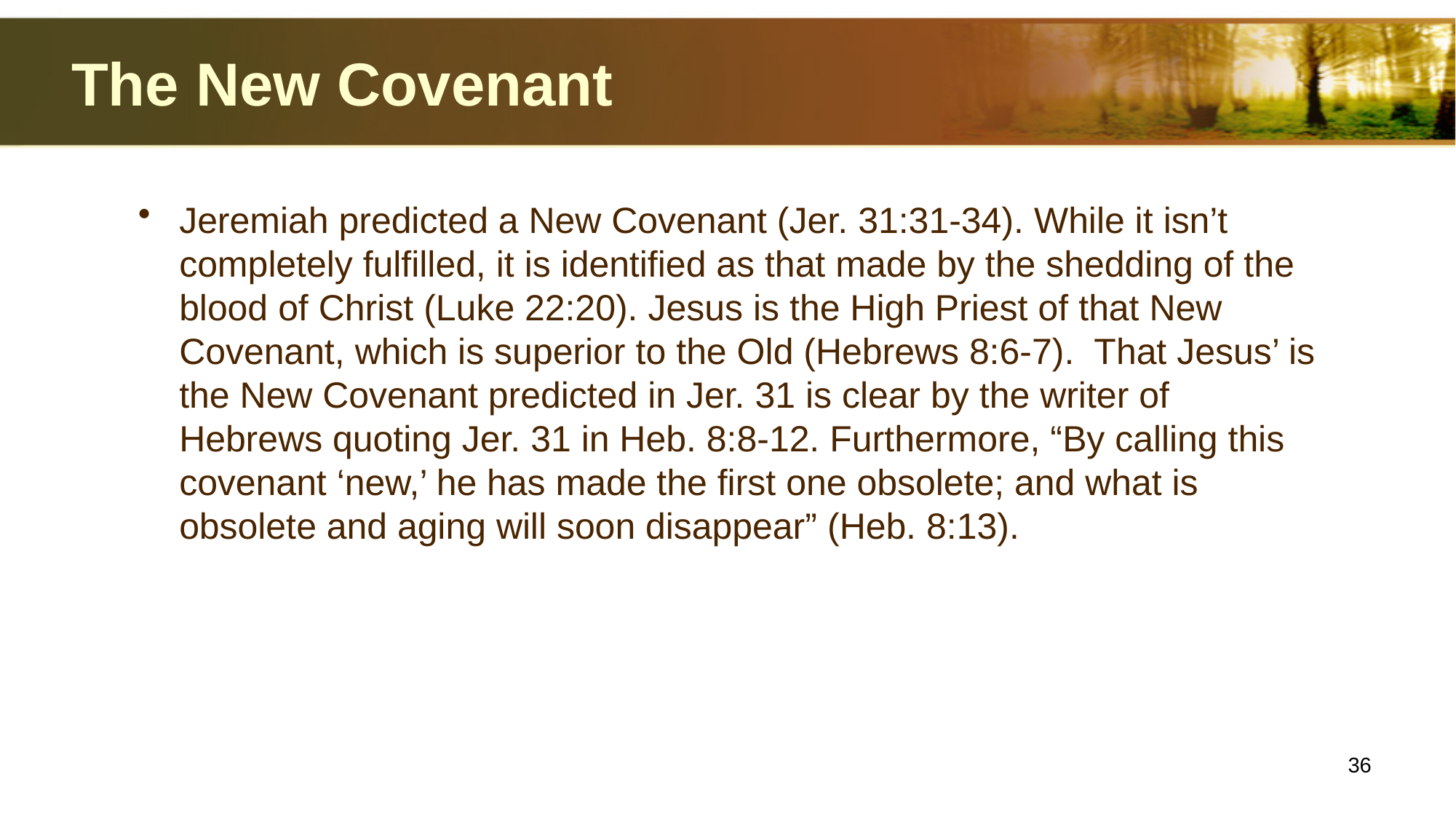

# The New Covenant
Jeremiah predicted a New Covenant (Jer. 31:31-34). While it isn’t completely fulfilled, it is identified as that made by the shedding of the blood of Christ (Luke 22:20). Jesus is the High Priest of that New Covenant, which is superior to the Old (Hebrews 8:6-7).  That Jesus’ is the New Covenant predicted in Jer. 31 is clear by the writer of Hebrews quoting Jer. 31 in Heb. 8:8-12. Furthermore, “By calling this covenant ‘new,’ he has made the first one obsolete; and what is obsolete and aging will soon disappear” (Heb. 8:13).
36